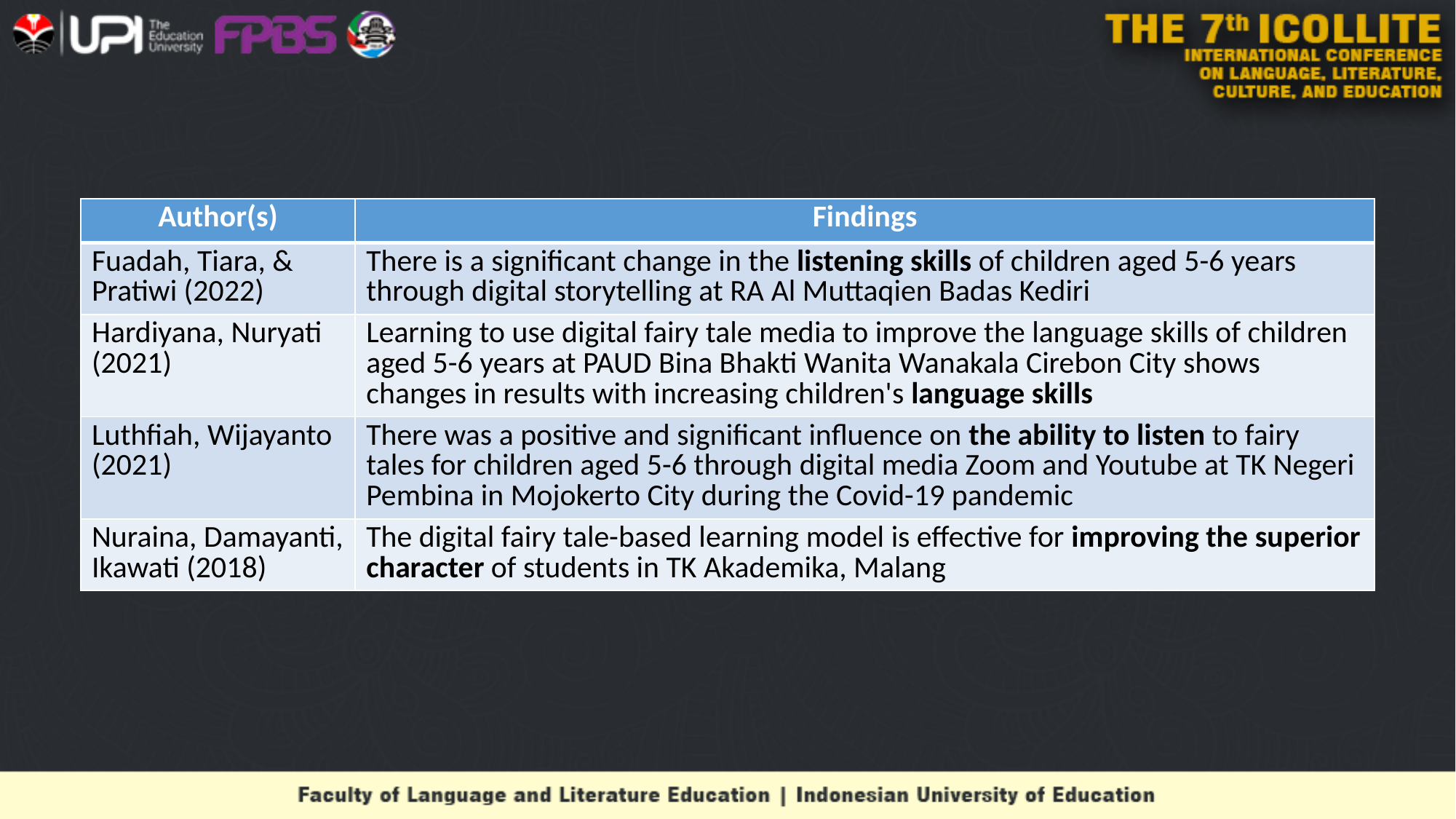

| Author(s) | Findings |
| --- | --- |
| Fuadah, Tiara, & Pratiwi (2022) | There is a significant change in the listening skills of children aged 5-6 years through digital storytelling at RA Al Muttaqien Badas Kediri |
| Hardiyana, Nuryati (2021) | Learning to use digital fairy tale media to improve the language skills of children aged 5-6 years at PAUD Bina Bhakti Wanita Wanakala Cirebon City shows changes in results with increasing children's language skills |
| Luthfiah, Wijayanto (2021) | There was a positive and significant influence on the ability to listen to fairy tales for children aged 5-6 through digital media Zoom and Youtube at TK Negeri Pembina in Mojokerto City during the Covid-19 pandemic |
| Nuraina, Damayanti, Ikawati (2018) | The digital fairy tale-based learning model is effective for improving the superior character of students in TK Akademika, Malang |